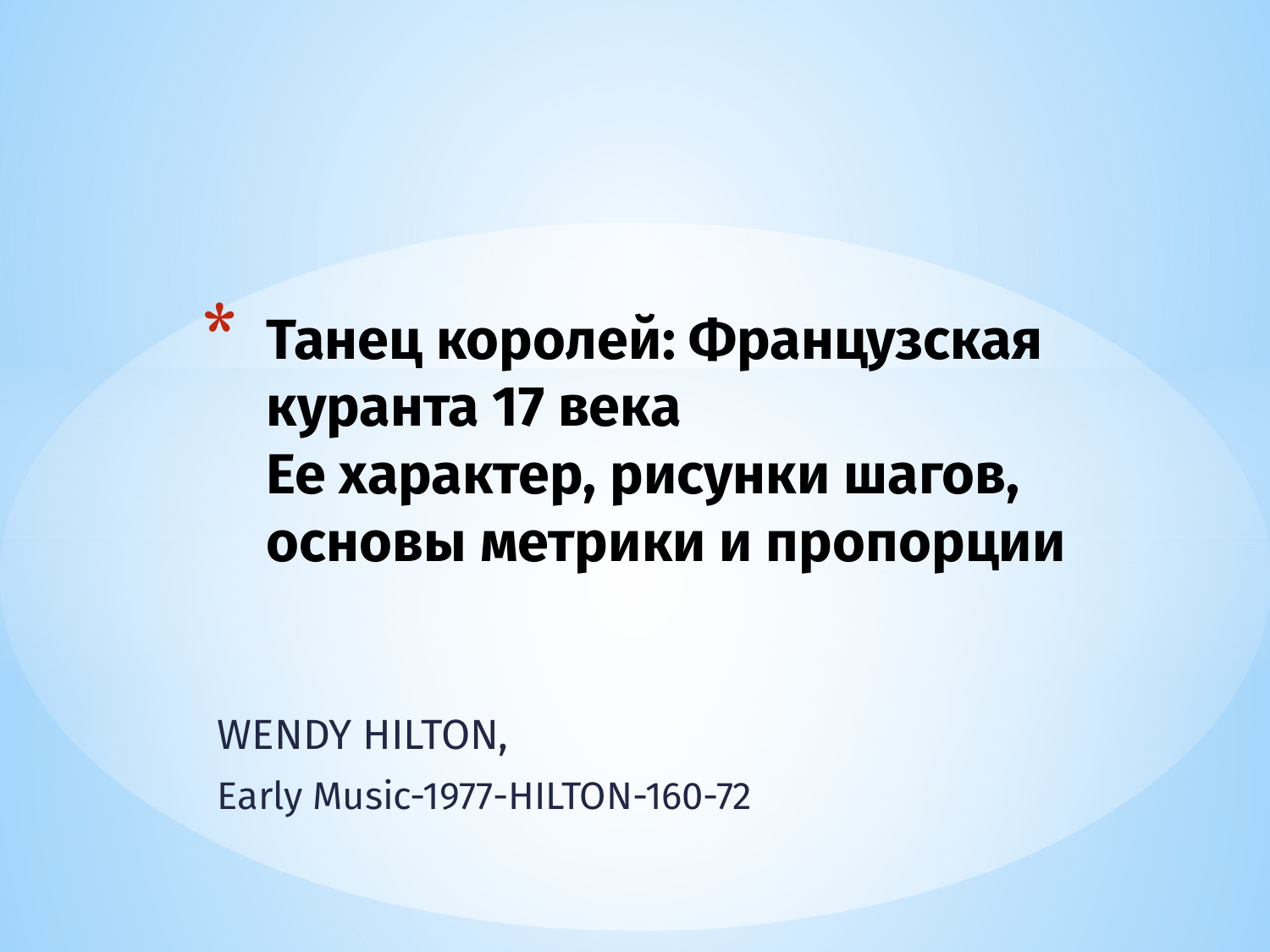

# Танец королей: Французская куранта 17 века Ее характер, рисунки шагов, основы метрики и пропорции
WENDY HILTON,
Early Music-1977-HILTON-160-72